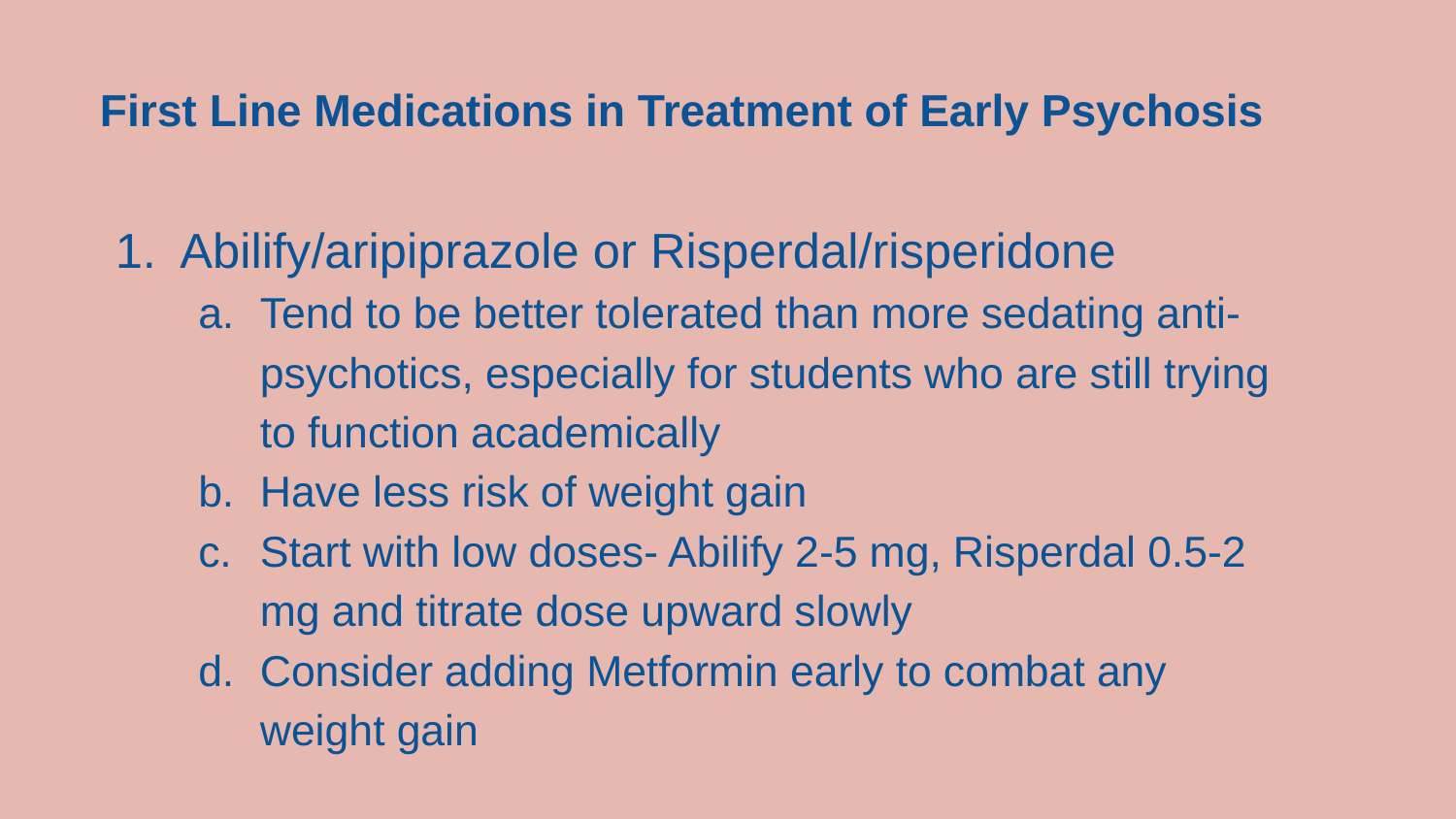

First Line Medications in Treatment of Early Psychosis

Abilify/aripiprazole or Risperdal/risperidone
Tend to be better tolerated than more sedating anti-psychotics, especially for students who are still trying to function academically
Have less risk of weight gain
Start with low doses- Abilify 2-5 mg, Risperdal 0.5-2 mg and titrate dose upward slowly
Consider adding Metformin early to combat any weight gain